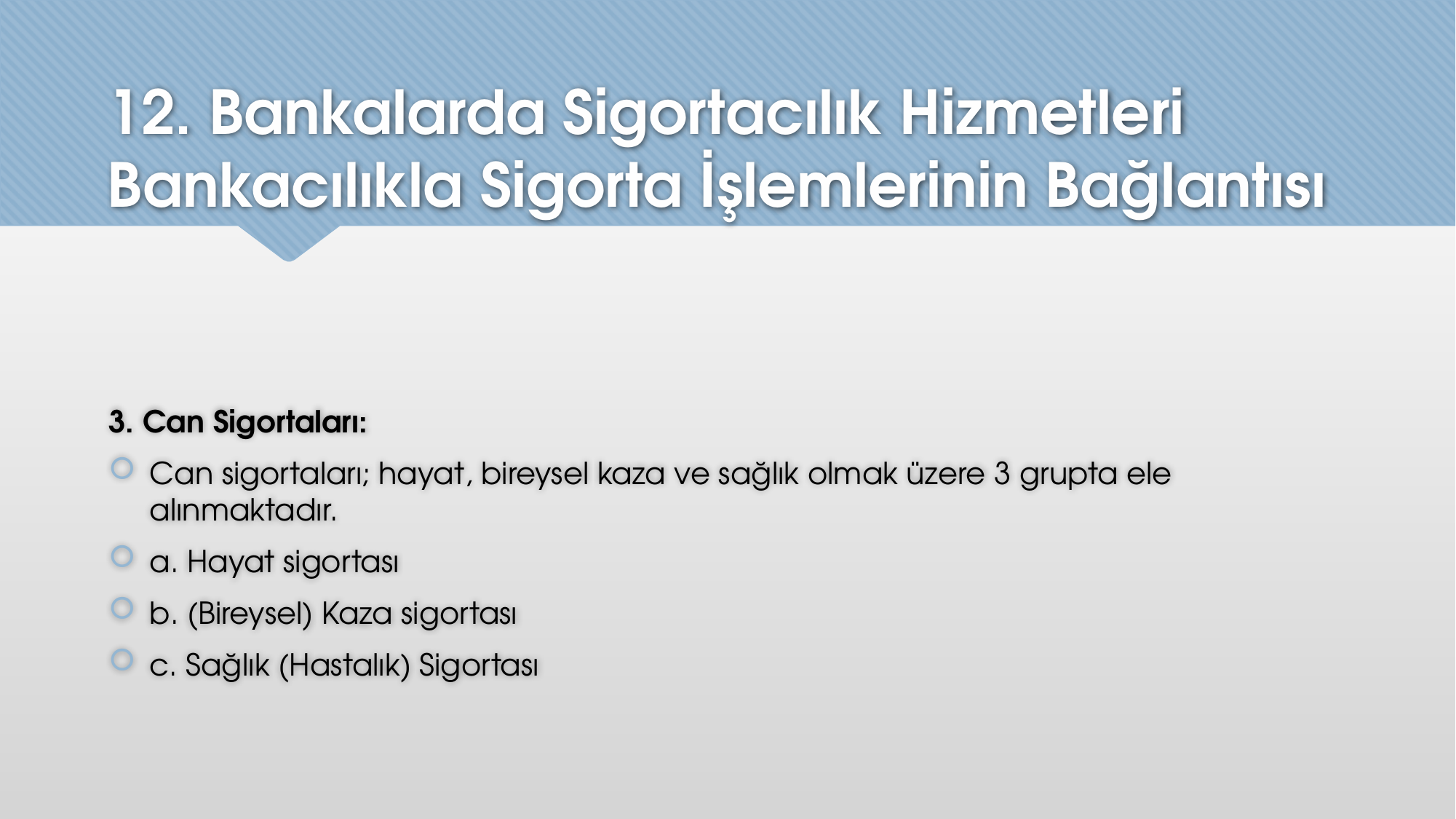

# 12. Bankalarda Sigortacılık Hizmetleri Bankacılıkla Sigorta İşlemlerinin Bağlantısı
3. Can Sigortaları:
Can sigortaları; hayat, bireysel kaza ve sağlık olmak üzere 3 grupta ele alınmaktadır.
a. Hayat sigortası
b. (Bireysel) Kaza sigortası
c. Sağlık (Hastalık) Sigortası